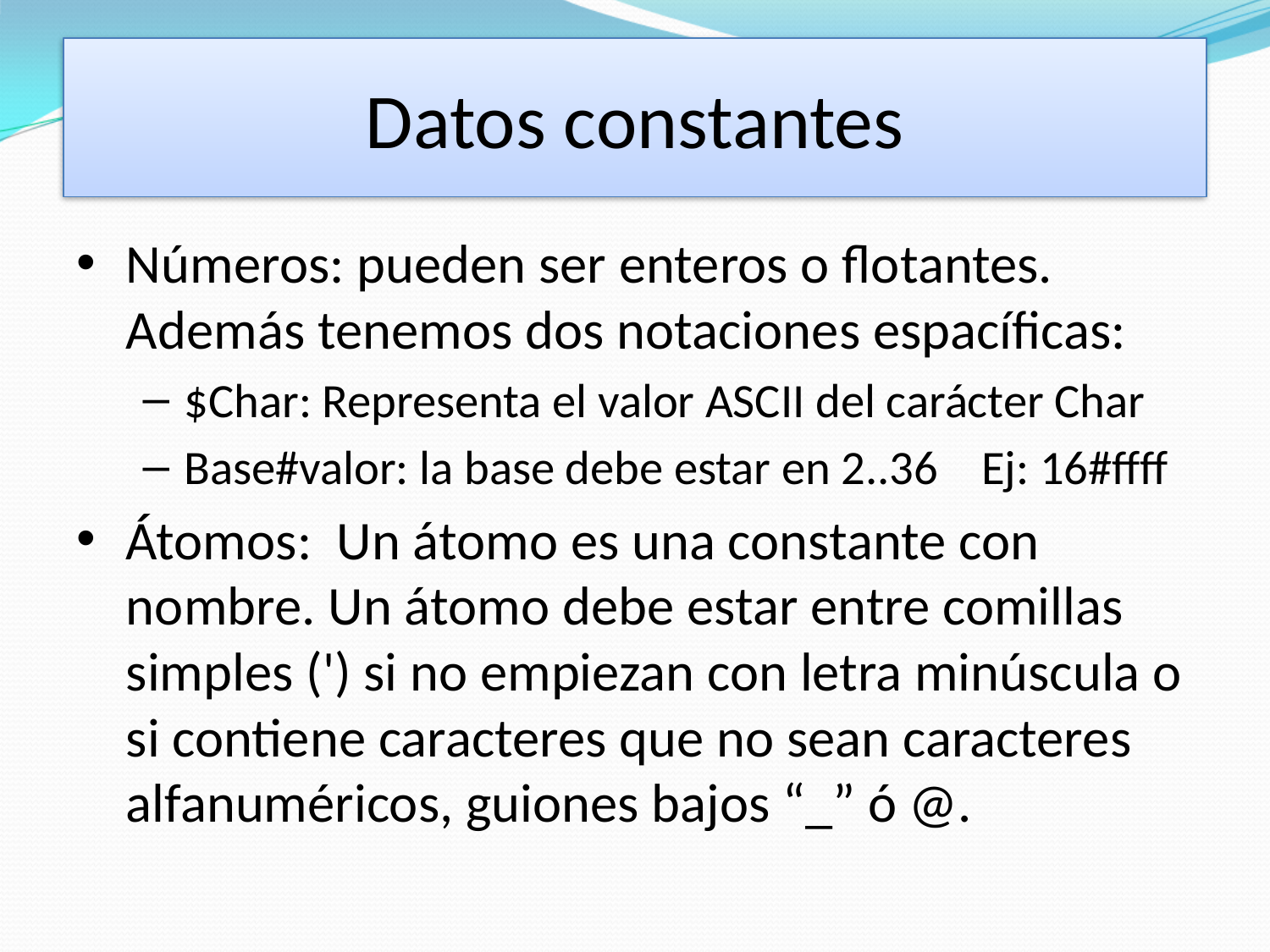

# Datos constantes
Números: pueden ser enteros o flotantes. Además tenemos dos notaciones espacíficas:
$Char: Representa el valor ASCII del carácter Char
Base#valor: la base debe estar en 2..36    Ej: 16#ffff
Átomos:  Un átomo es una constante con nombre. Un átomo debe estar entre comillas simples (') si no empiezan con letra minúscula o si contiene caracteres que no sean caracteres alfanuméricos, guiones bajos “_” ó @.